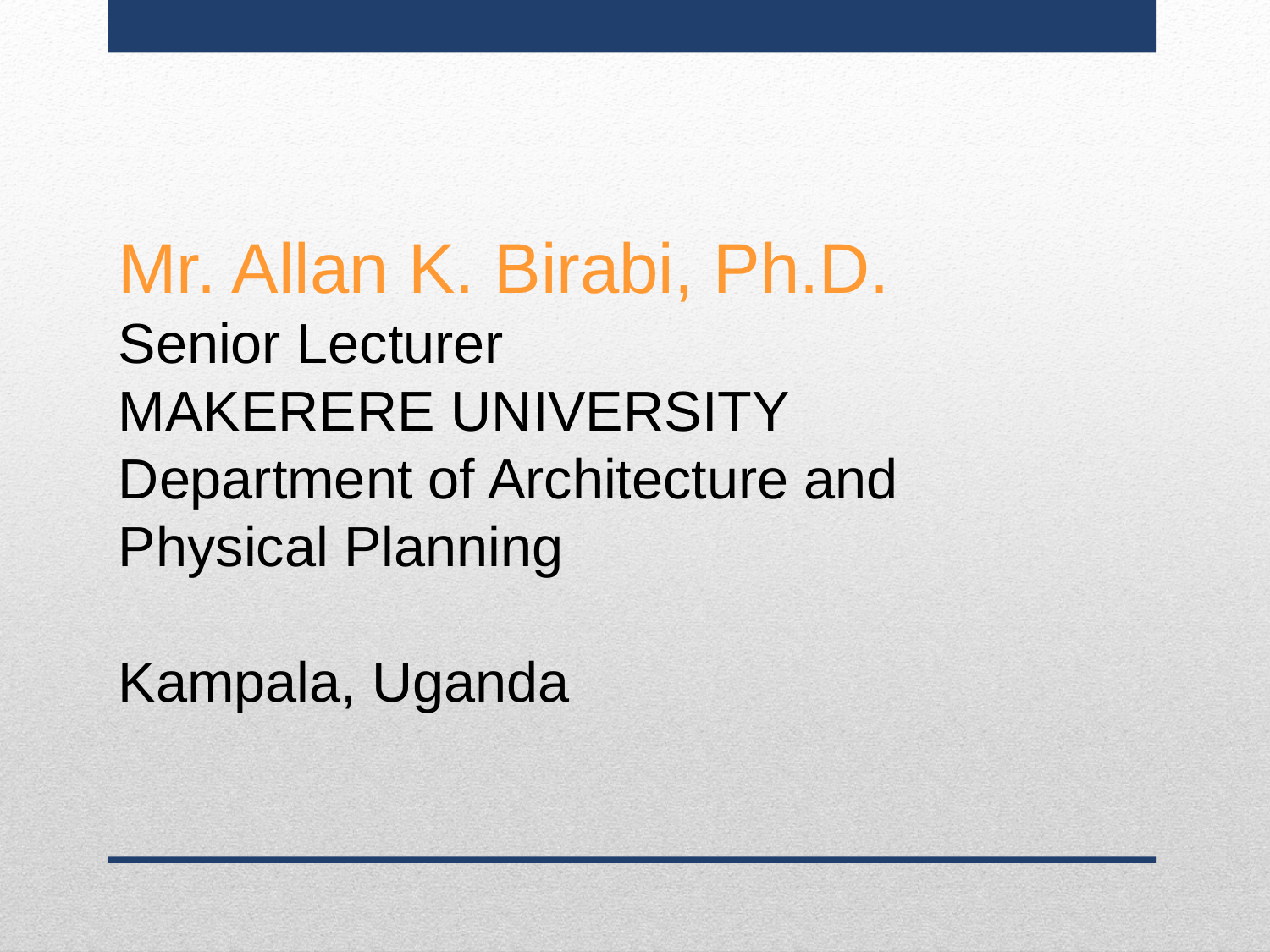

Mr. Allan K. Birabi, Ph.D.
Senior Lecturer
MAKERERE UNIVERSITY
Department of Architecture and Physical Planning

Kampala, Uganda